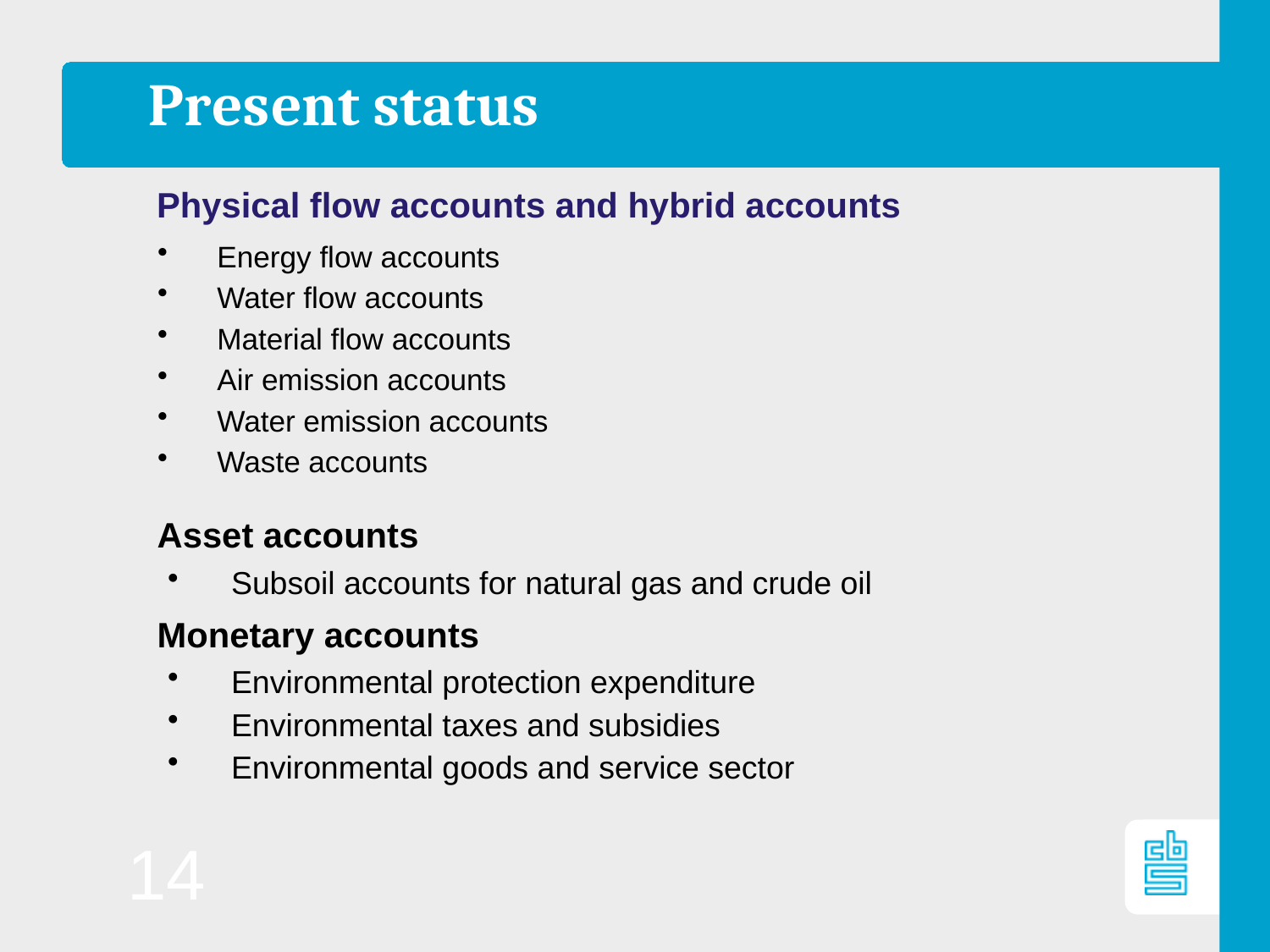

# Present status
Physical flow accounts and hybrid accounts
Energy flow accounts
Water flow accounts
Material flow accounts
Air emission accounts
Water emission accounts
Waste accounts
Asset accounts
Subsoil accounts for natural gas and crude oil
Monetary accounts
Environmental protection expenditure
Environmental taxes and subsidies
Environmental goods and service sector
14